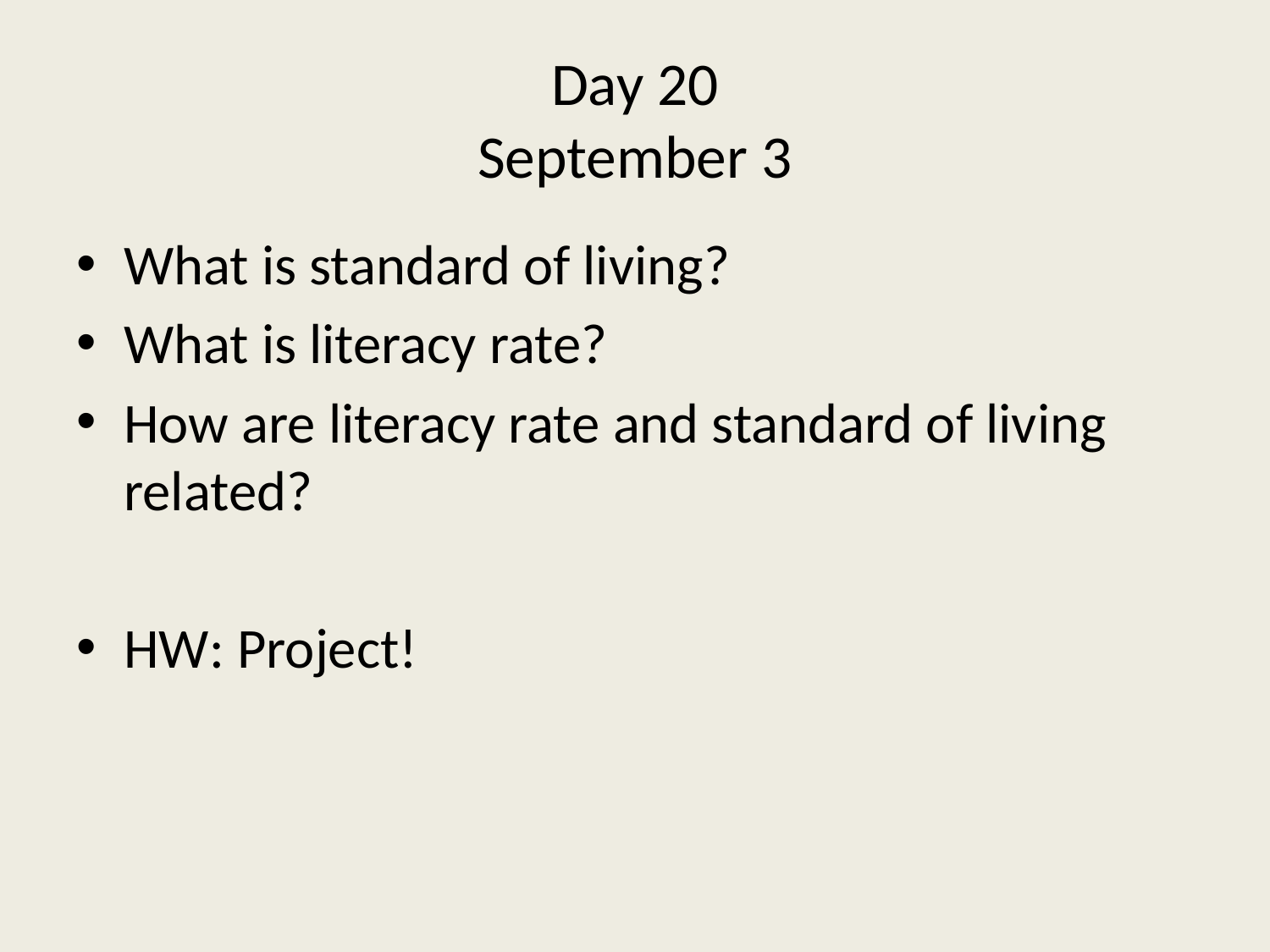

# Day 20 September 3
What is standard of living?
What is literacy rate?
How are literacy rate and standard of living related?

HW: Project!